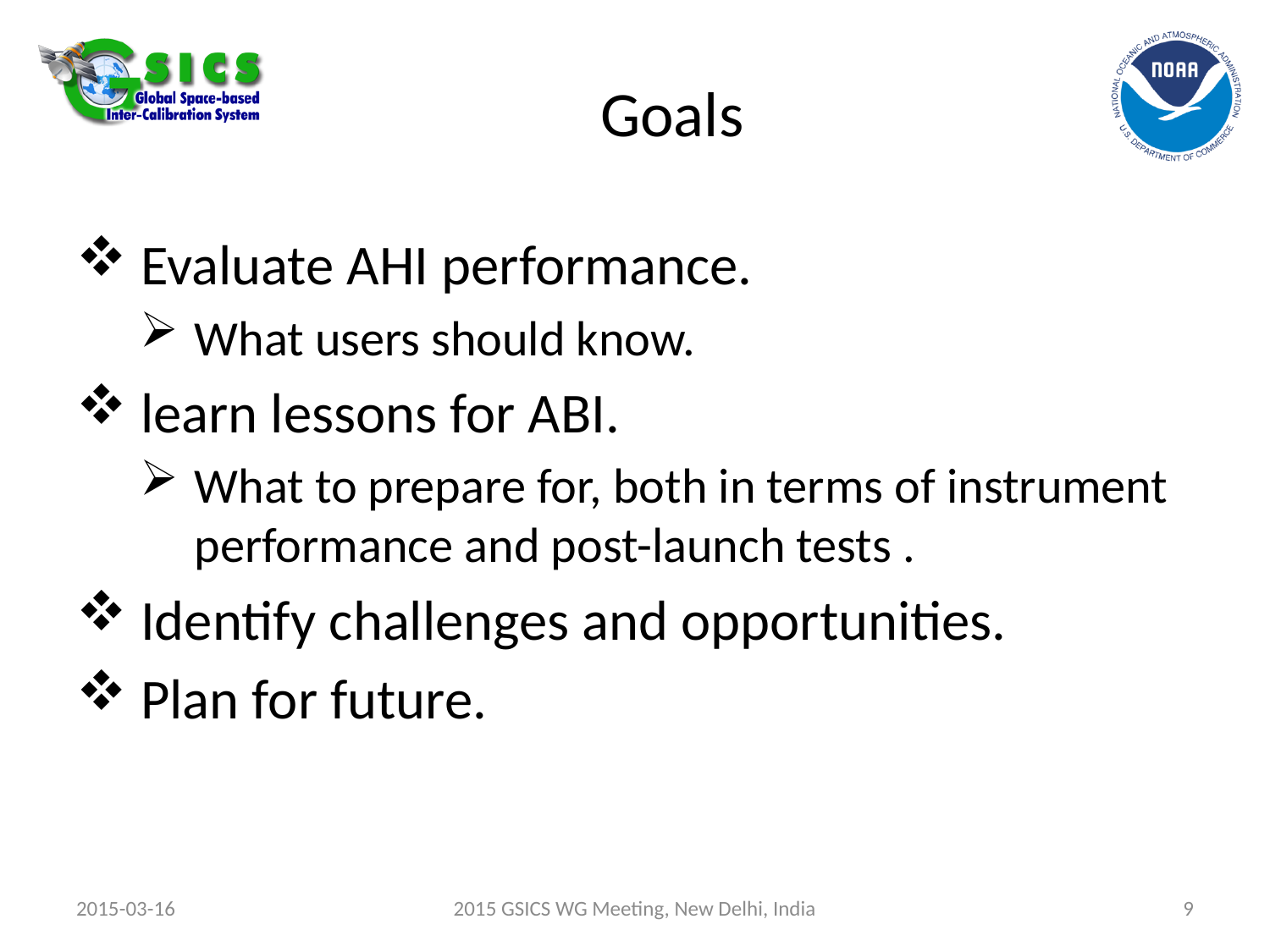

# Goals
Evaluate AHI performance.
What users should know.
learn lessons for ABI.
What to prepare for, both in terms of instrument performance and post-launch tests .
Identify challenges and opportunities.
Plan for future.
2015-03-16
2015 GSICS WG Meeting, New Delhi, India
9